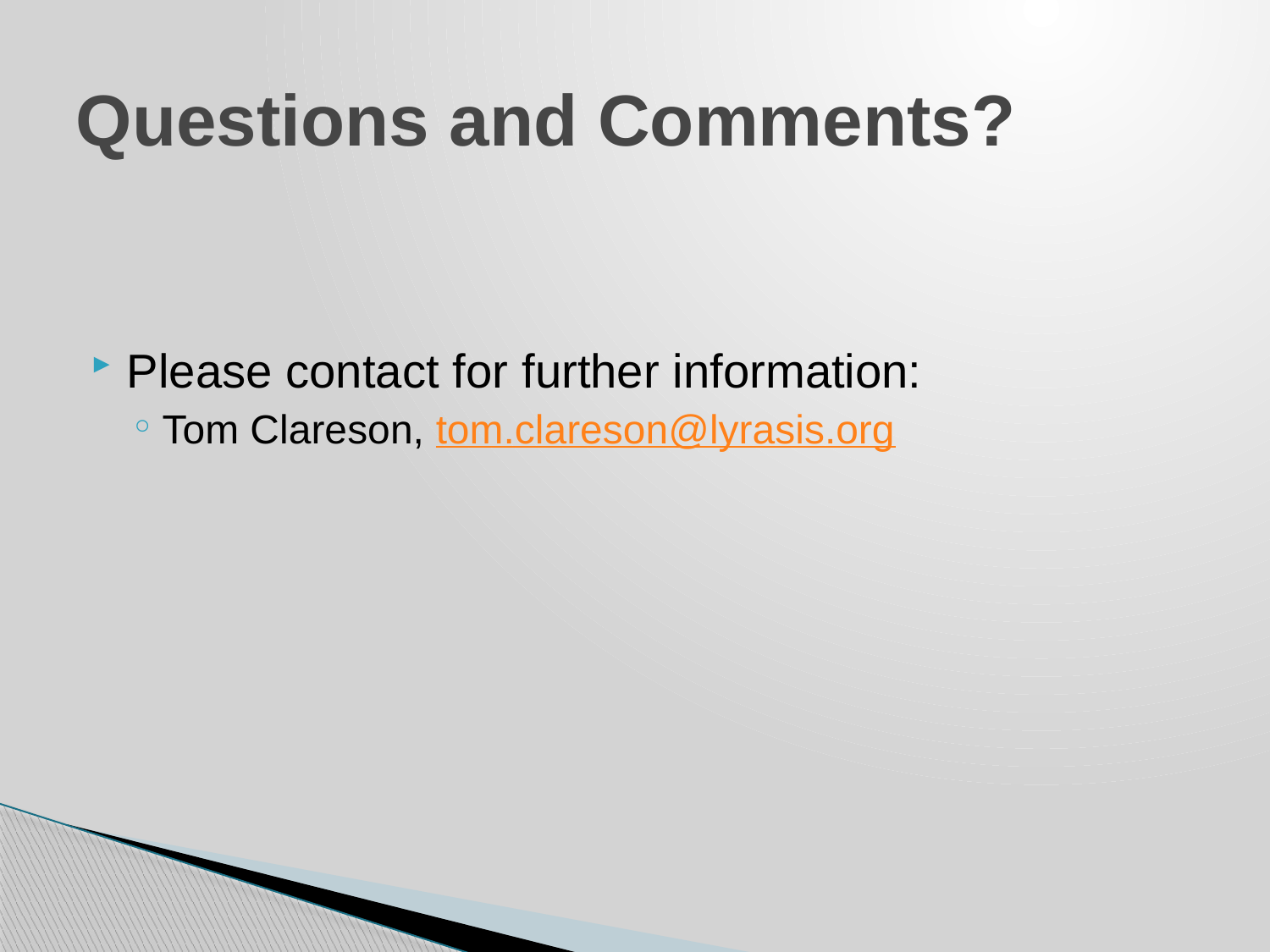

# Questions and Comments?

Please contact for further information:
Tom Clareson, tom.clareson@lyrasis.org